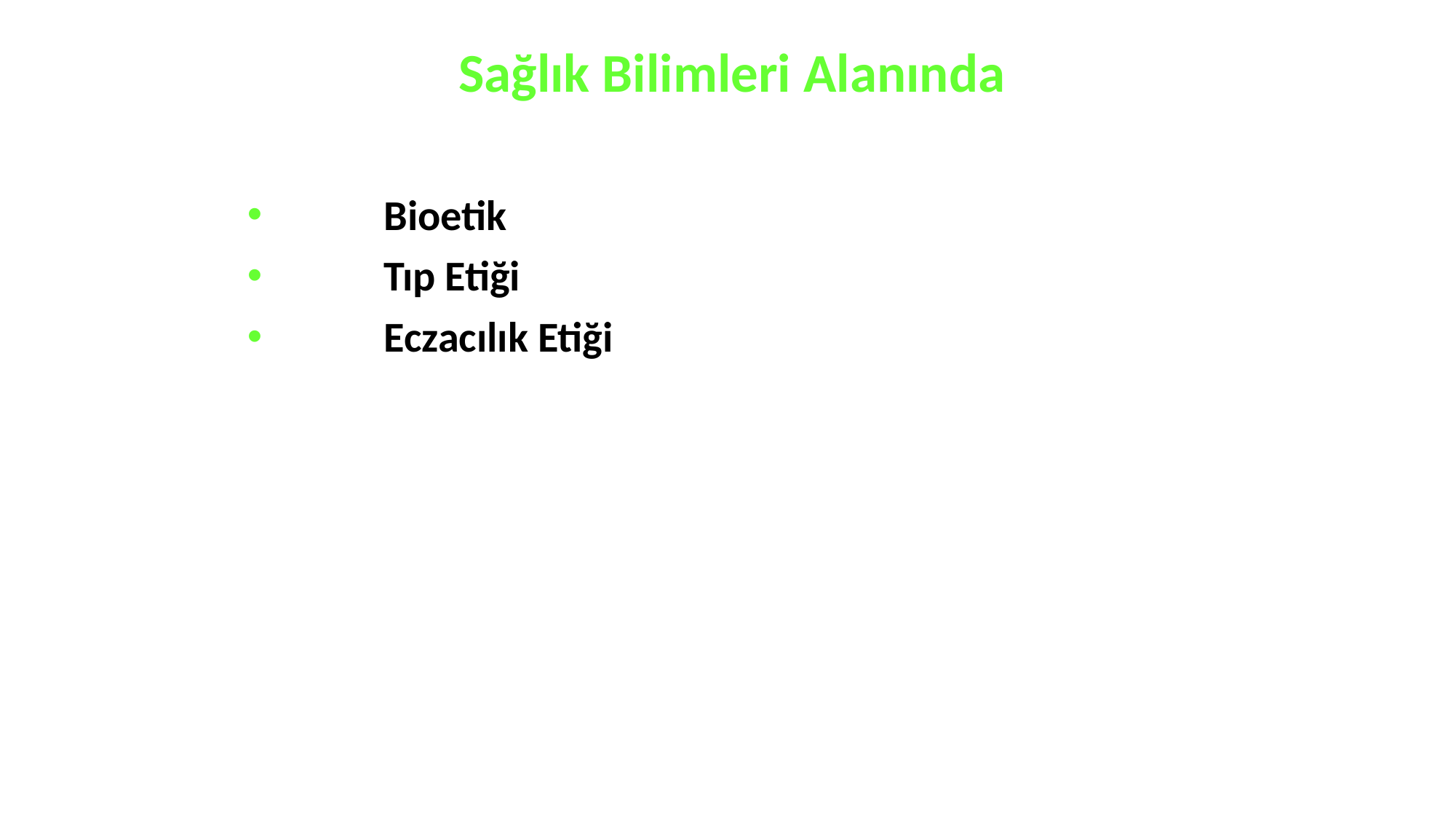

Sağlık Bilimleri Alanında

	Bioetik
	Tıp Etiği
	Eczacılık Etiği